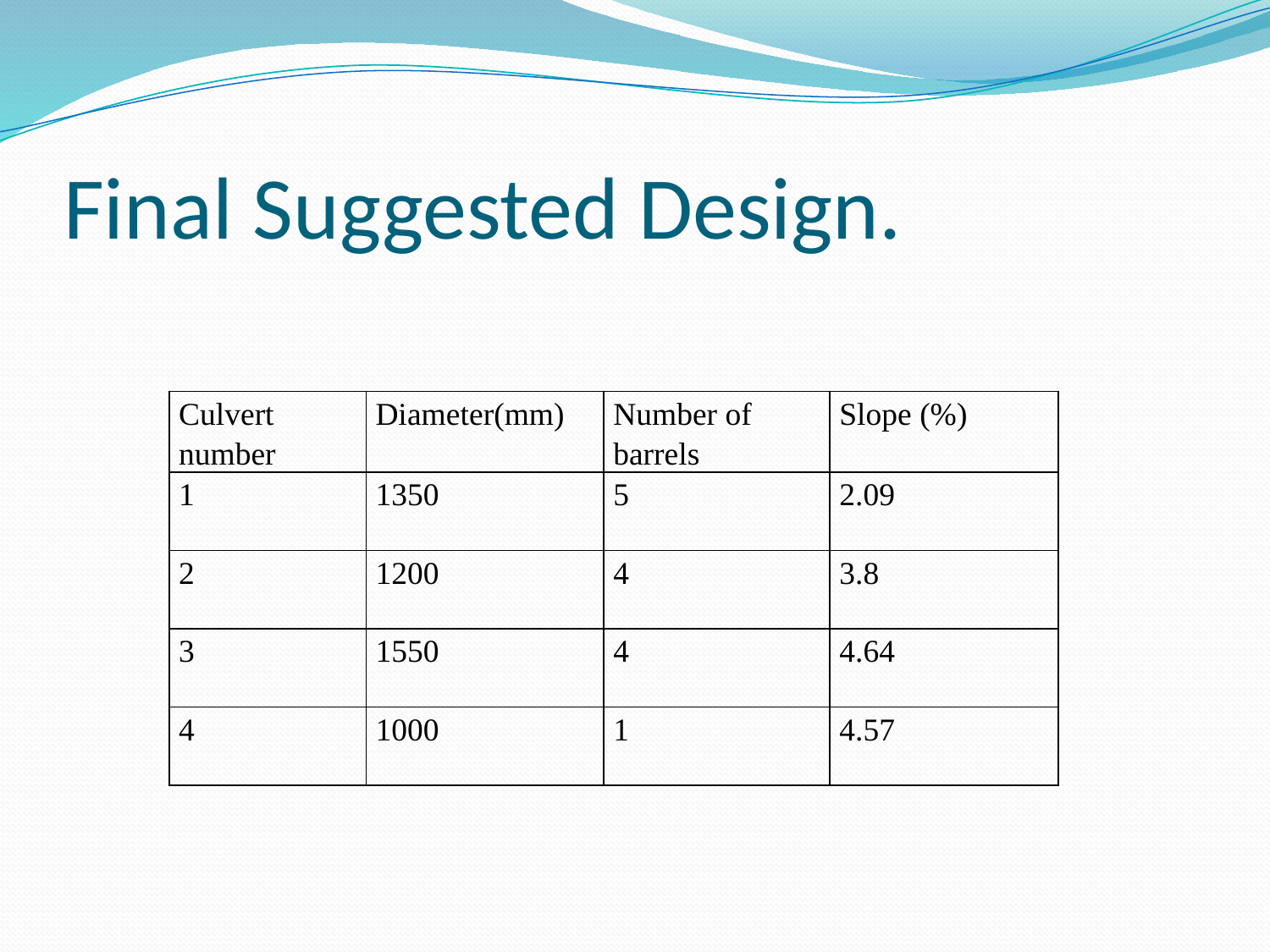

# Final Suggested Design.
| Culvert number | Diameter(mm) | Number of barrels | Slope (%) |
| --- | --- | --- | --- |
| 1 | 1350 | 5 | 2.09 |
| 2 | 1200 | 4 | 3.8 |
| 3 | 1550 | 4 | 4.64 |
| 4 | 1000 | 1 | 4.57 |